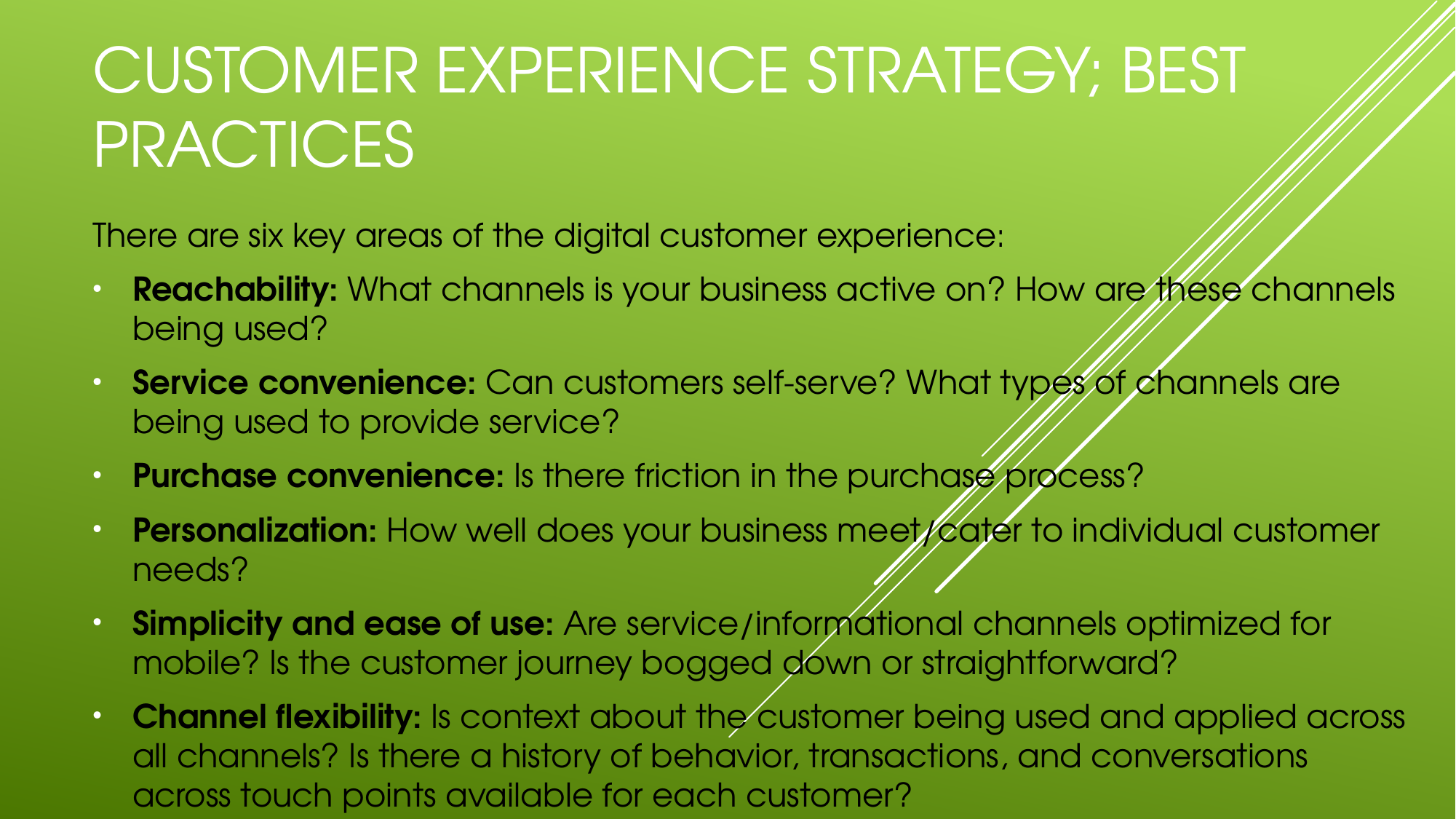

# Customer experience strategy; best practices
There are six key areas of the digital customer experience:
Reachability: What channels is your business active on? How are these channels being used?
Service convenience: Can customers self-serve? What types of channels are being used to provide service?
Purchase convenience: Is there friction in the purchase process?
Personalization: How well does your business meet/cater to individual customer needs?
Simplicity and ease of use: Are service/informational channels optimized for mobile? Is the customer journey bogged down or straightforward?
Channel flexibility: Is context about the customer being used and applied across all channels? Is there a history of behavior, transactions, and conversations across touch points available for each customer?